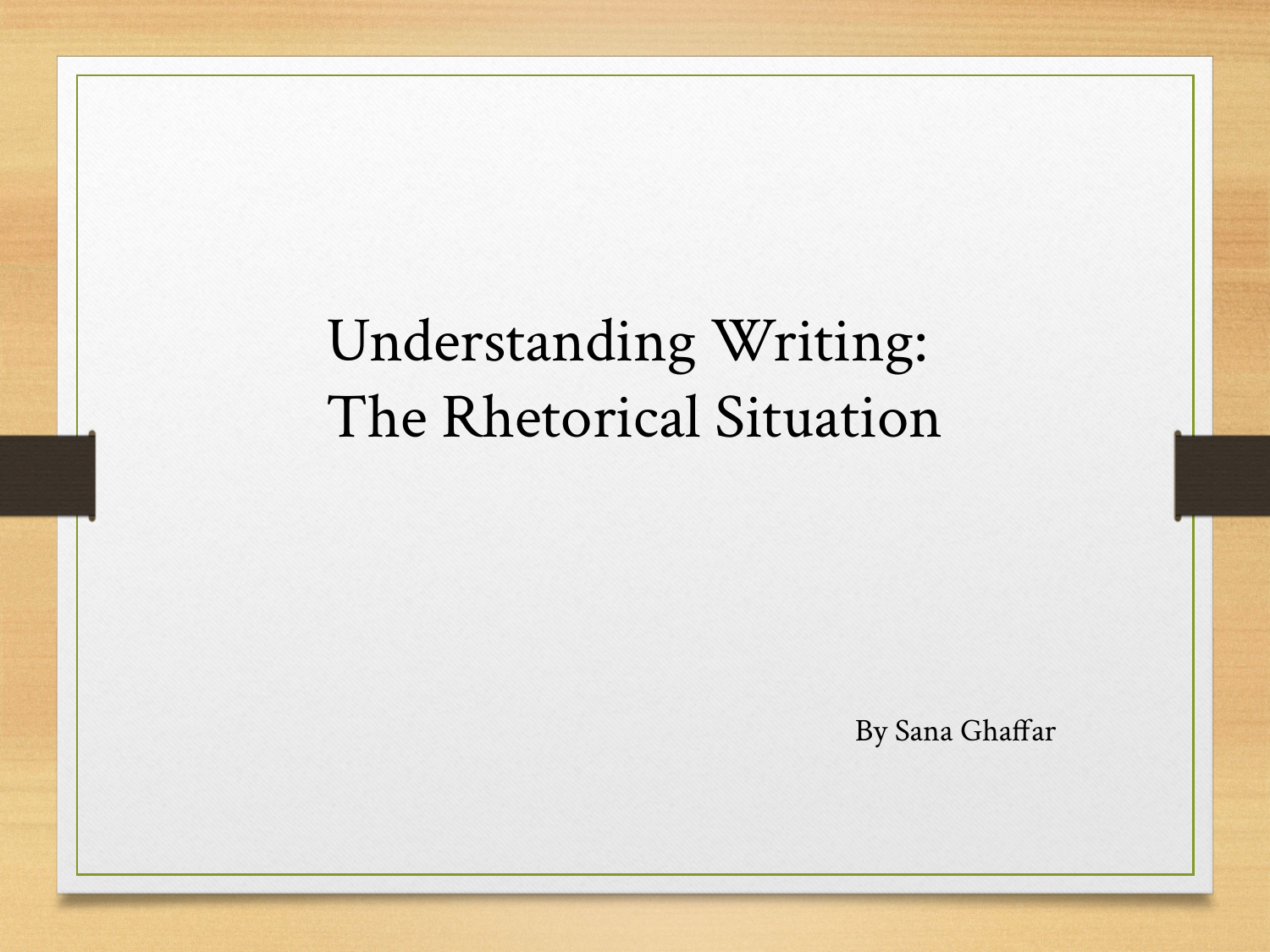

Understanding Writing:
The Rhetorical Situation
By Sana Ghaffar